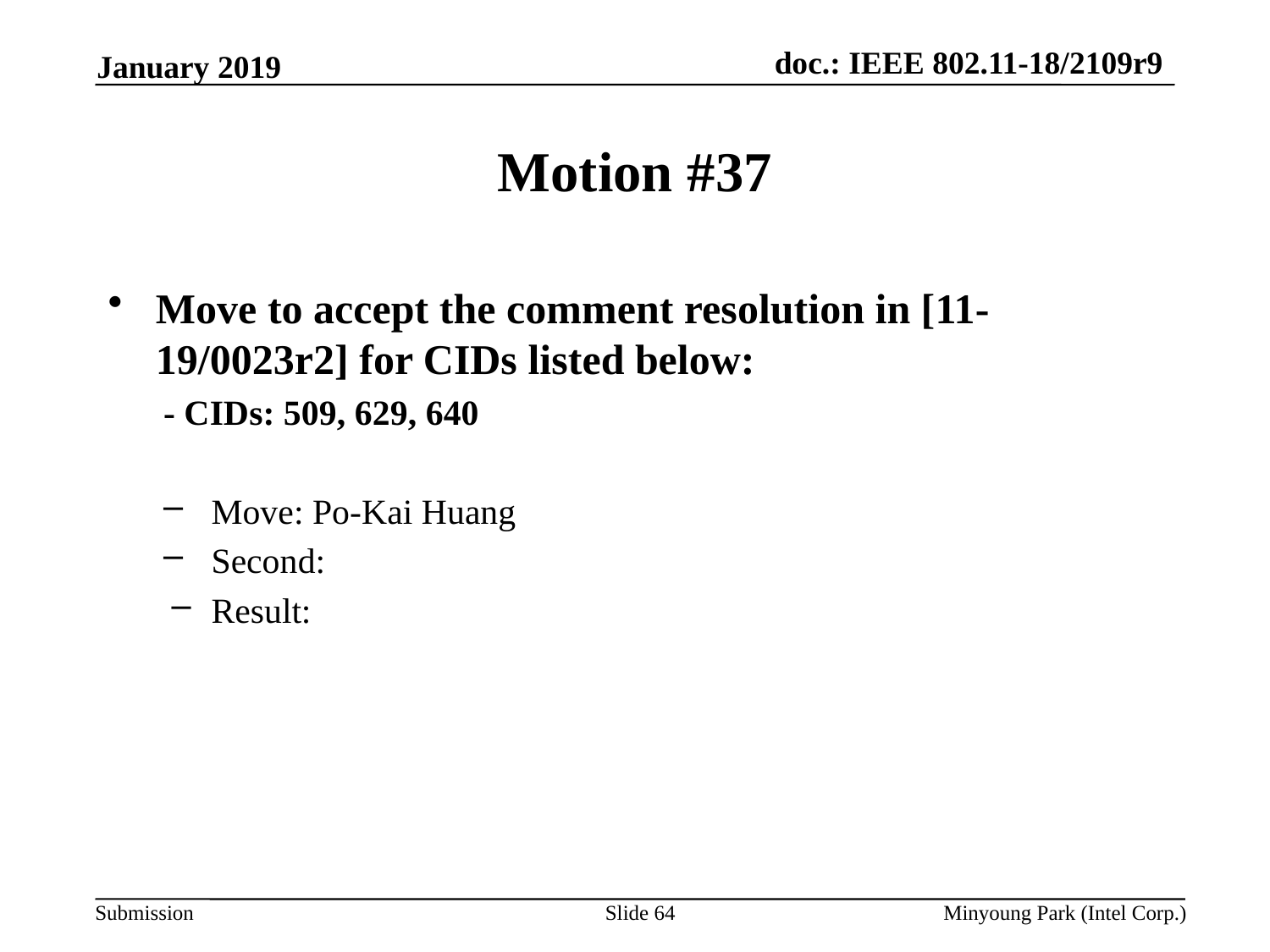

January 2019
# Motion #37
Move to accept the comment resolution in [11-19/0023r2] for CIDs listed below:
- CIDs: 509, 629, 640

Move: Po-Kai Huang
Second:
Result:

Slide 64
Minyoung Park (Intel Corp.)